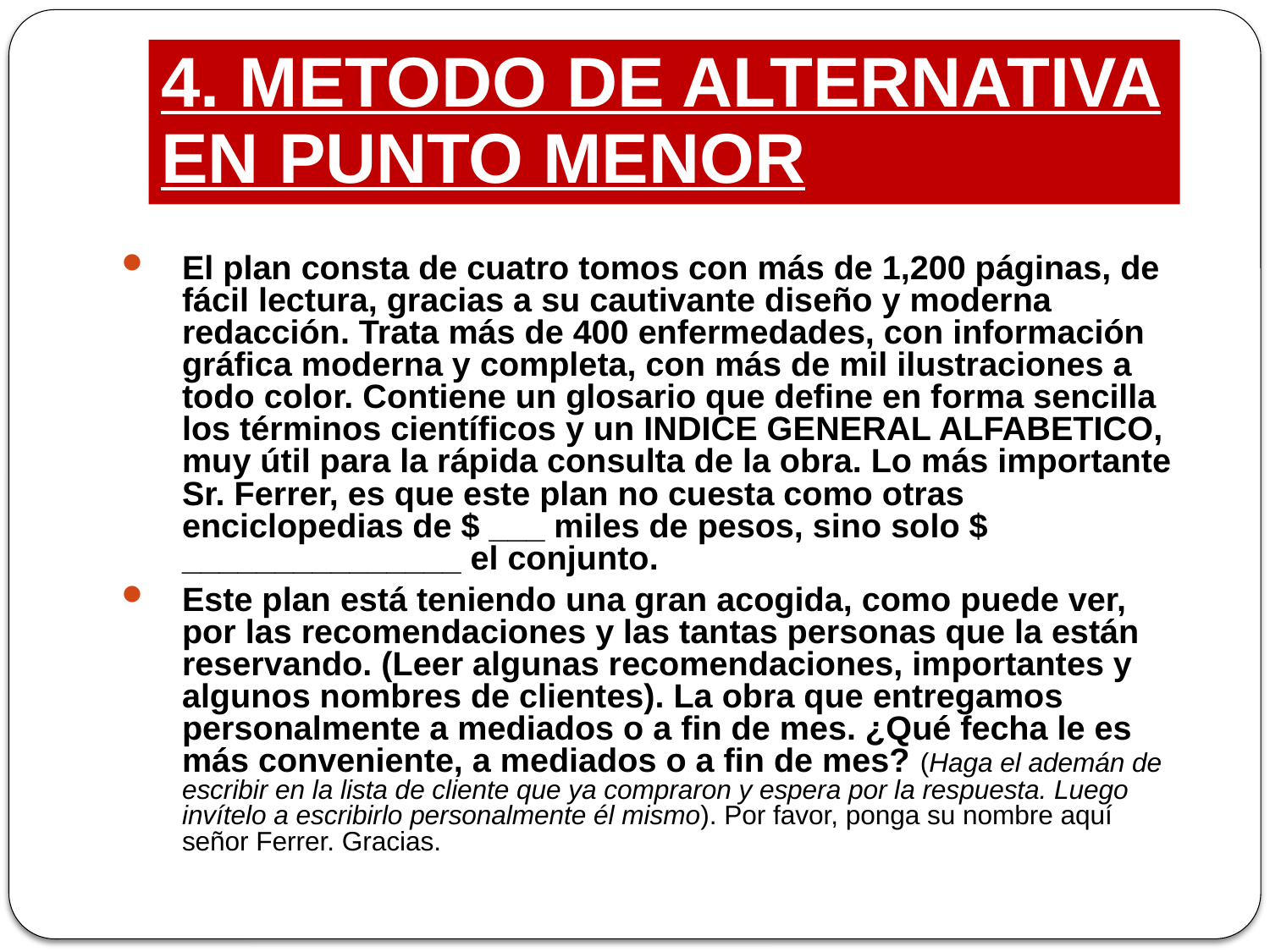

4. METODO DE ALTERNATIVA EN PUNTO MENOR
El plan consta de cuatro tomos con más de 1,200 páginas, de fácil lectura, gracias a su cautivante diseño y moderna redacción. Trata más de 400 enfermedades, con información gráfica moderna y completa, con más de mil ilustraciones a todo color. Contiene un glosario que define en forma sencilla los términos científicos y un INDICE GENERAL ALFABETICO, muy útil para la rápida consulta de la obra. Lo más importante Sr. Ferrer, es que este plan no cuesta como otras enciclopedias de $ ___ miles de pesos, sino solo $ _______________ el conjunto.
Este plan está teniendo una gran acogida, como puede ver, por las recomendaciones y las tantas personas que la están reservando. (Leer algunas recomendaciones, importantes y algunos nombres de clientes). La obra que entregamos personalmente a mediados o a fin de mes. ¿Qué fecha le es más conveniente, a mediados o a fin de mes? (Haga el ademán de escribir en la lista de cliente que ya compraron y espera por la respuesta. Luego invítelo a escribirlo personalmente él mismo). Por favor, ponga su nombre aquí señor Ferrer. Gracias.